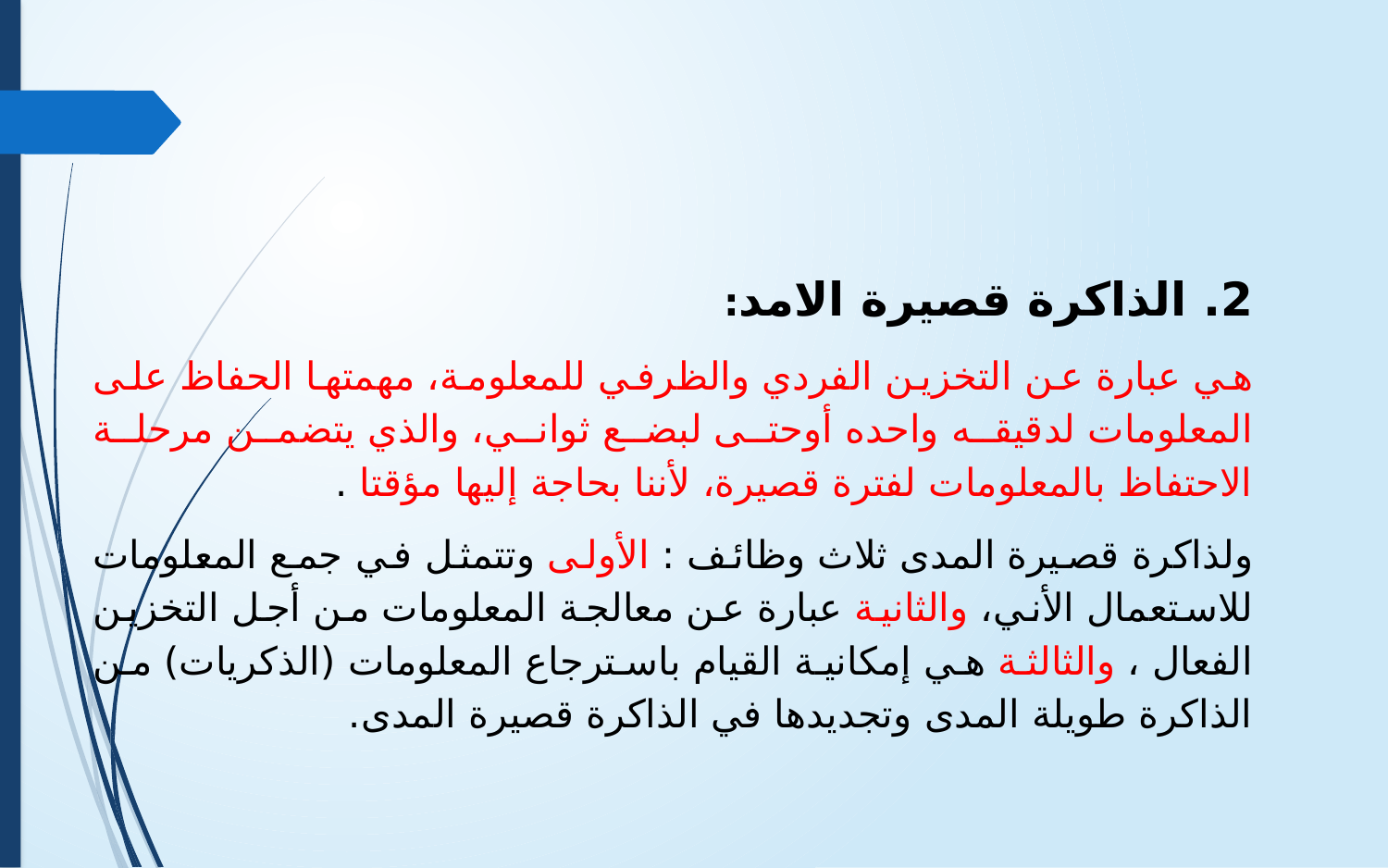

2. الذاكرة قصيرة الامد:
هي عبارة عن التخزين الفردي والظرفي للمعلومة، مهمتها الحفاظ على المعلومات لدقيقه واحده أوحتى لبضع ثواني، والذي يتضمن مرحلة الاحتفاظ بالمعلومات لفترة قصيرة، لأننا بحاجة إليها مؤقتا .
ولذاكرة قصيرة المدى ثلاث وظائف : الأولى وتتمثل في جمع المعلومات للاستعمال الأني، والثانية عبارة عن معالجة المعلومات من أجل التخزين الفعال ، والثالثة هي إمكانية القيام باسترجاع المعلومات (الذكريات) من الذاكرة طويلة المدى وتجديدها في الذاكرة قصيرة المدى.